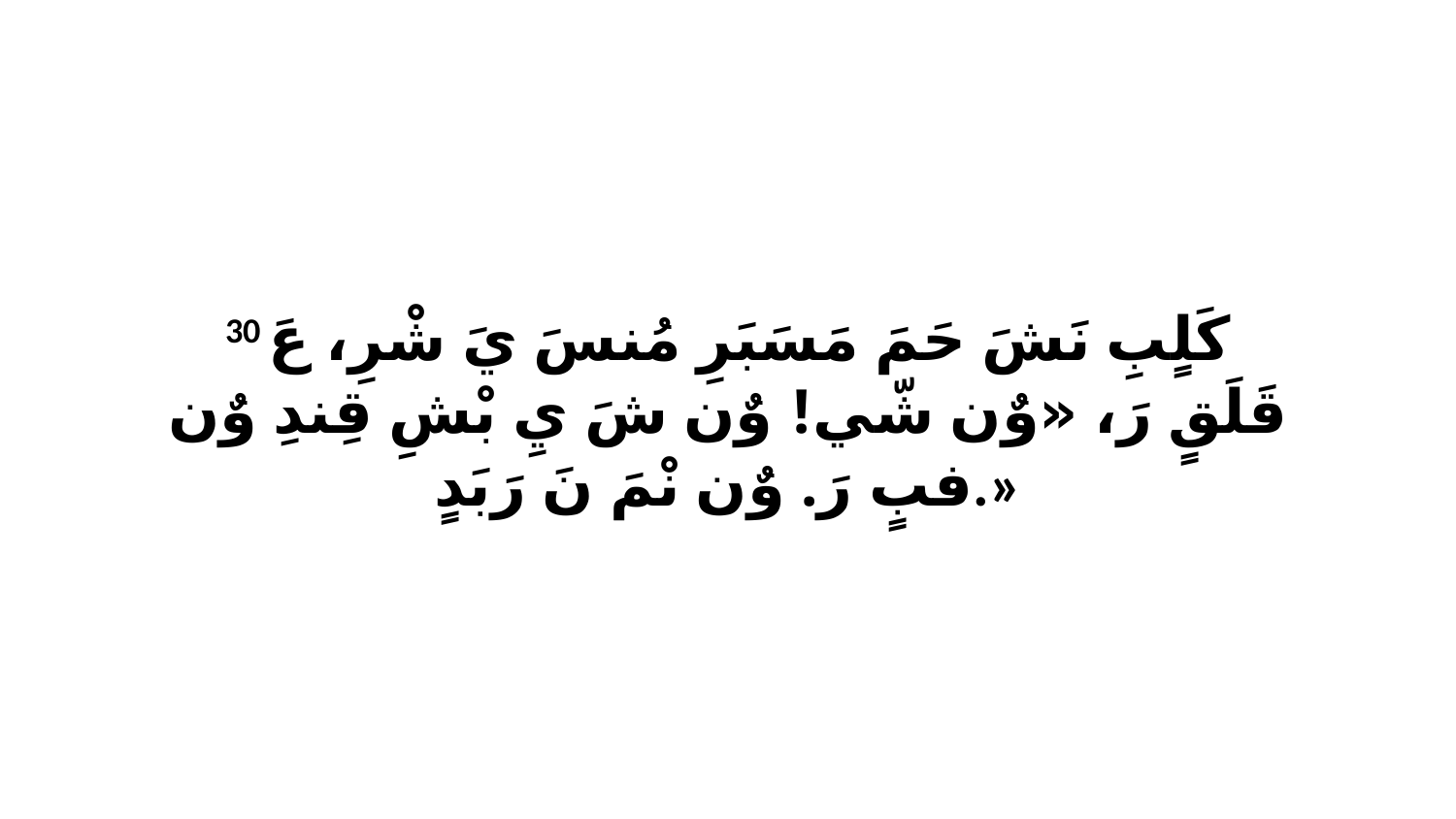

30 كَلٍبِ نَشَ حَمَ مَسَبَرِ مُنسَ يَ شْرِ، عَ قَلَقٍ رَ، «وٌن شّي! وٌن شَ يِ بْشِ قِندِ وٌن فبٍ رَ. وٌن نْمَ نَ رَبَدٍ.»